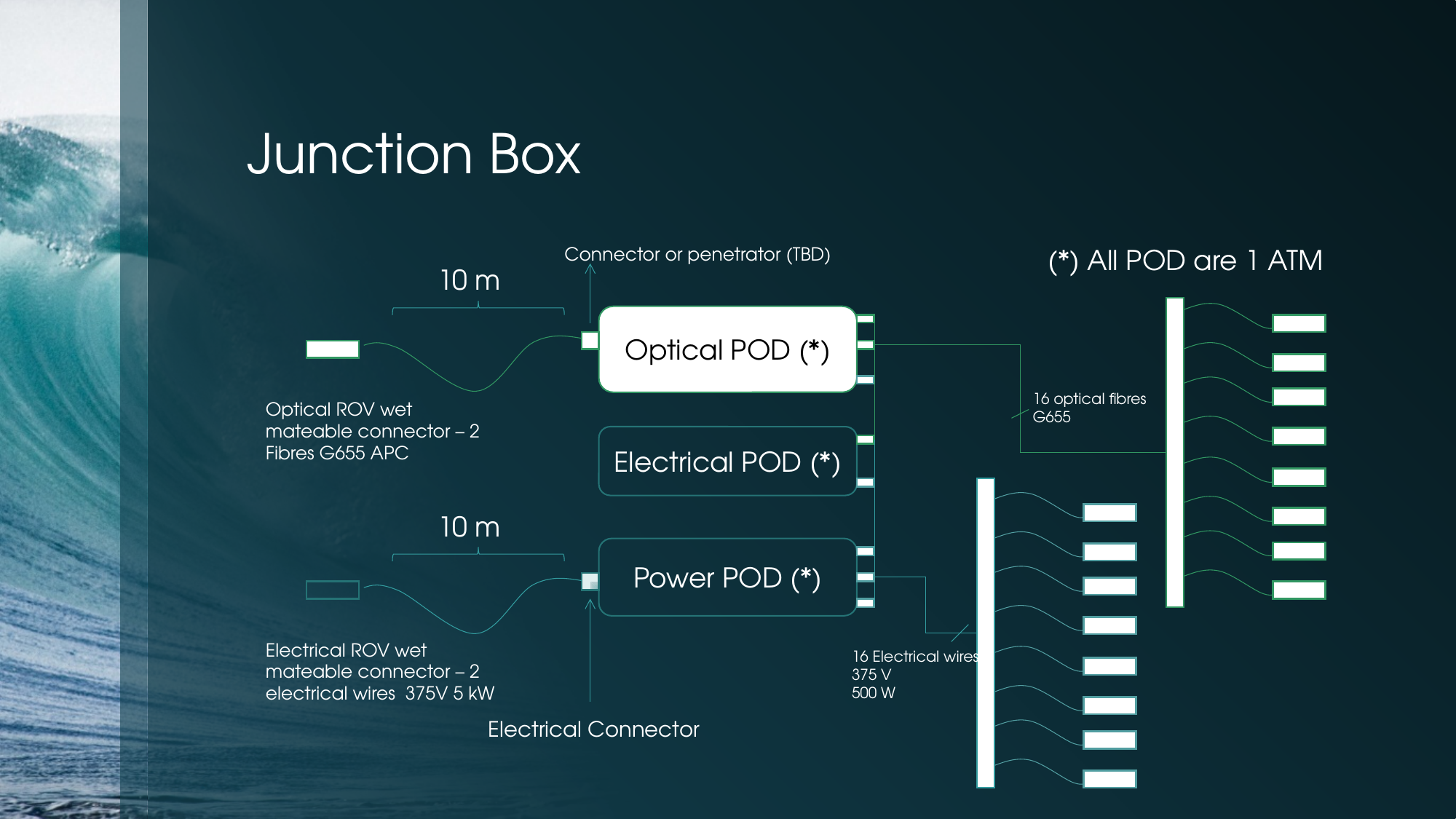

# Junction Box

Connector or penetrator (TBD)
(*) All POD are 1 ATM
10 m

Optical POD (*)

16 optical fibres
G655

Optical ROV wet mateable connector – 2 Fibres G655 APC

Electrical POD (*)

10 m

Power POD (*)

Electrical ROV wet mateable connector – 2 electrical wires  375V 5 kW
16 Electrical wires
375 V
500 W

Electrical Connector